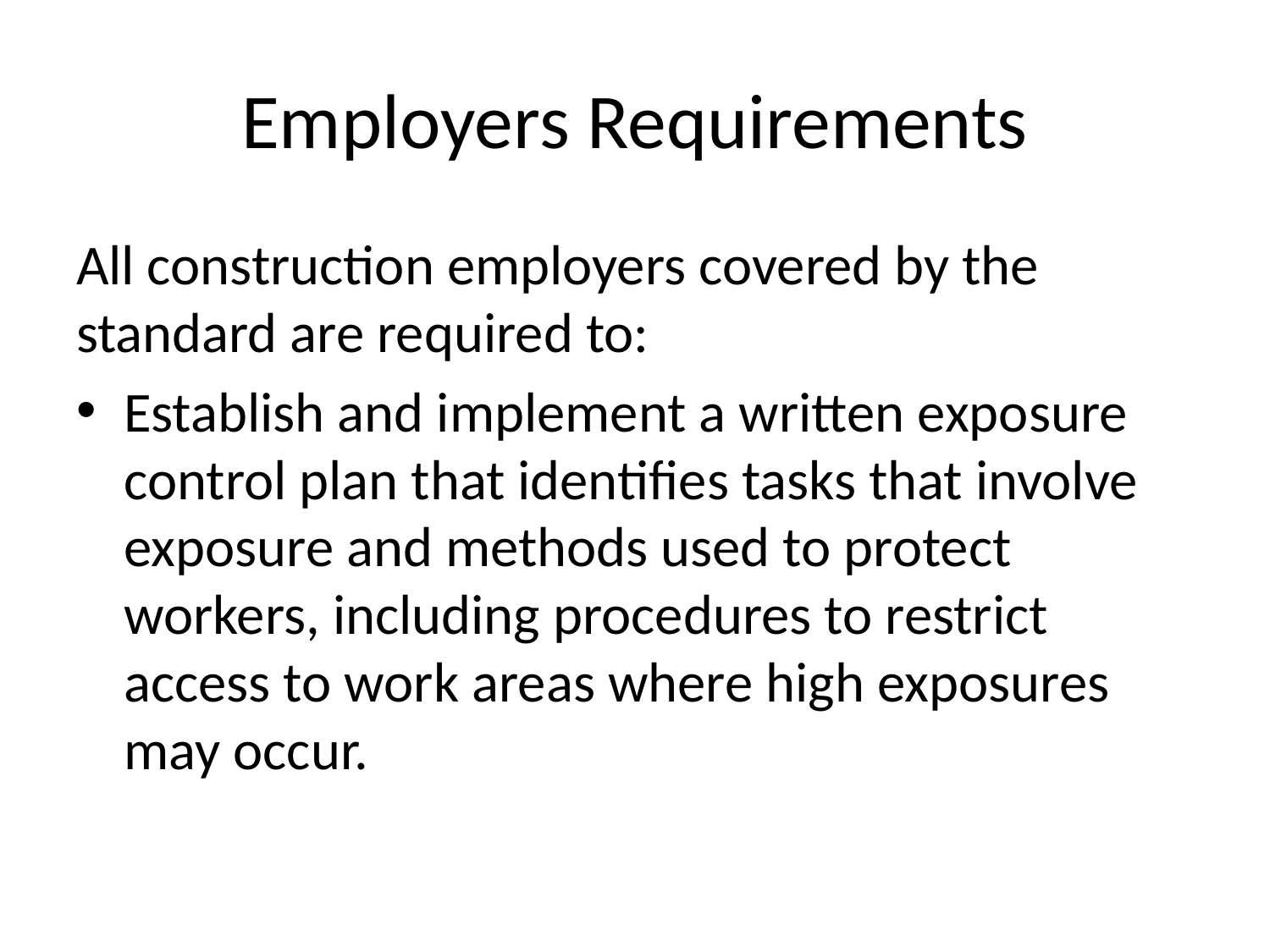

# Employers Requirements
All construction employers covered by the standard are required to:
Establish and implement a written exposure control plan that identifies tasks that involve exposure and methods used to protect workers, including procedures to restrict access to work areas where high exposures may occur.